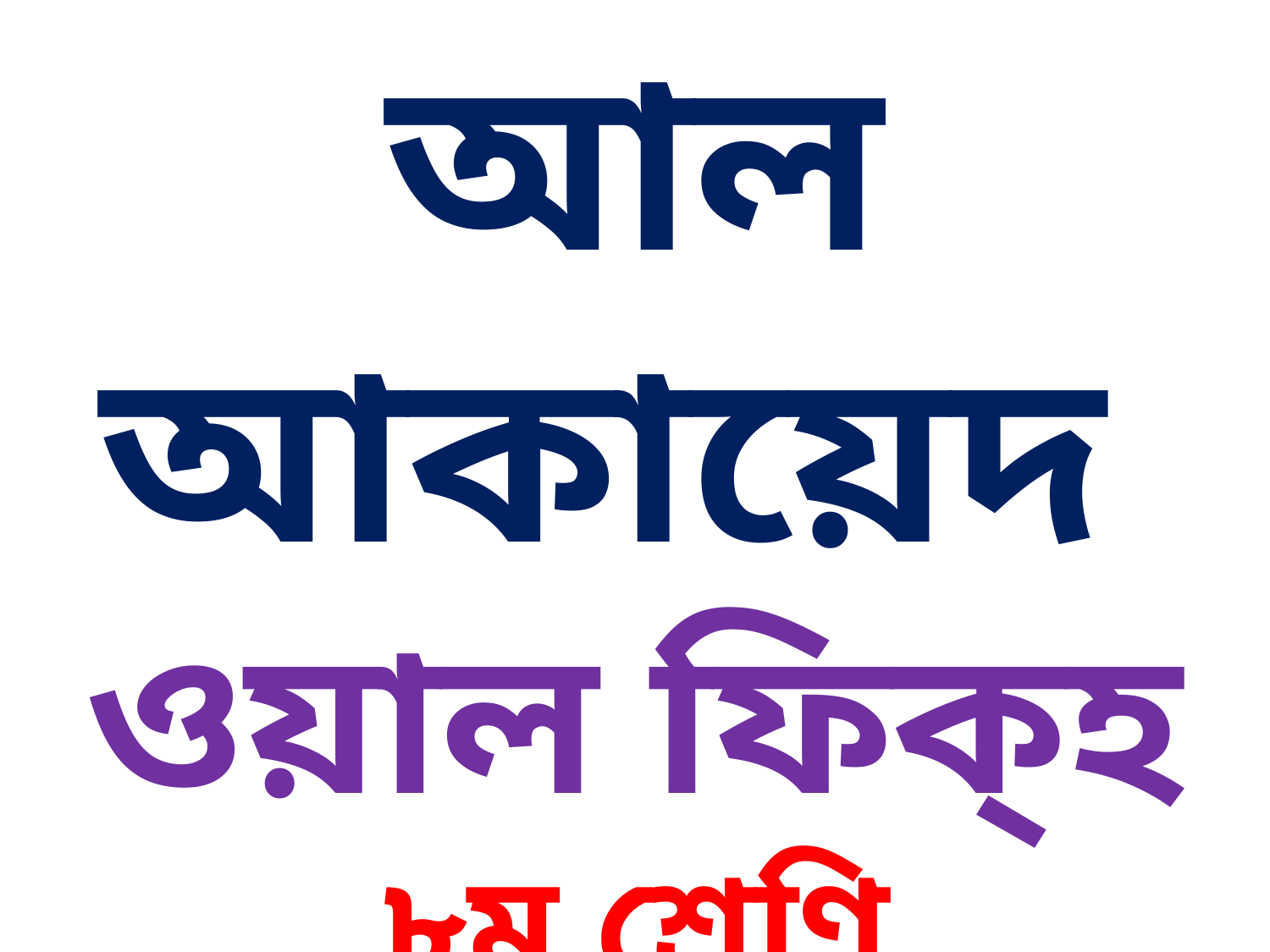

আল আকায়েদ
ওয়াল ফিক্‌হ
৮ম শ্রেণি

সময় ৫০ মিনিট